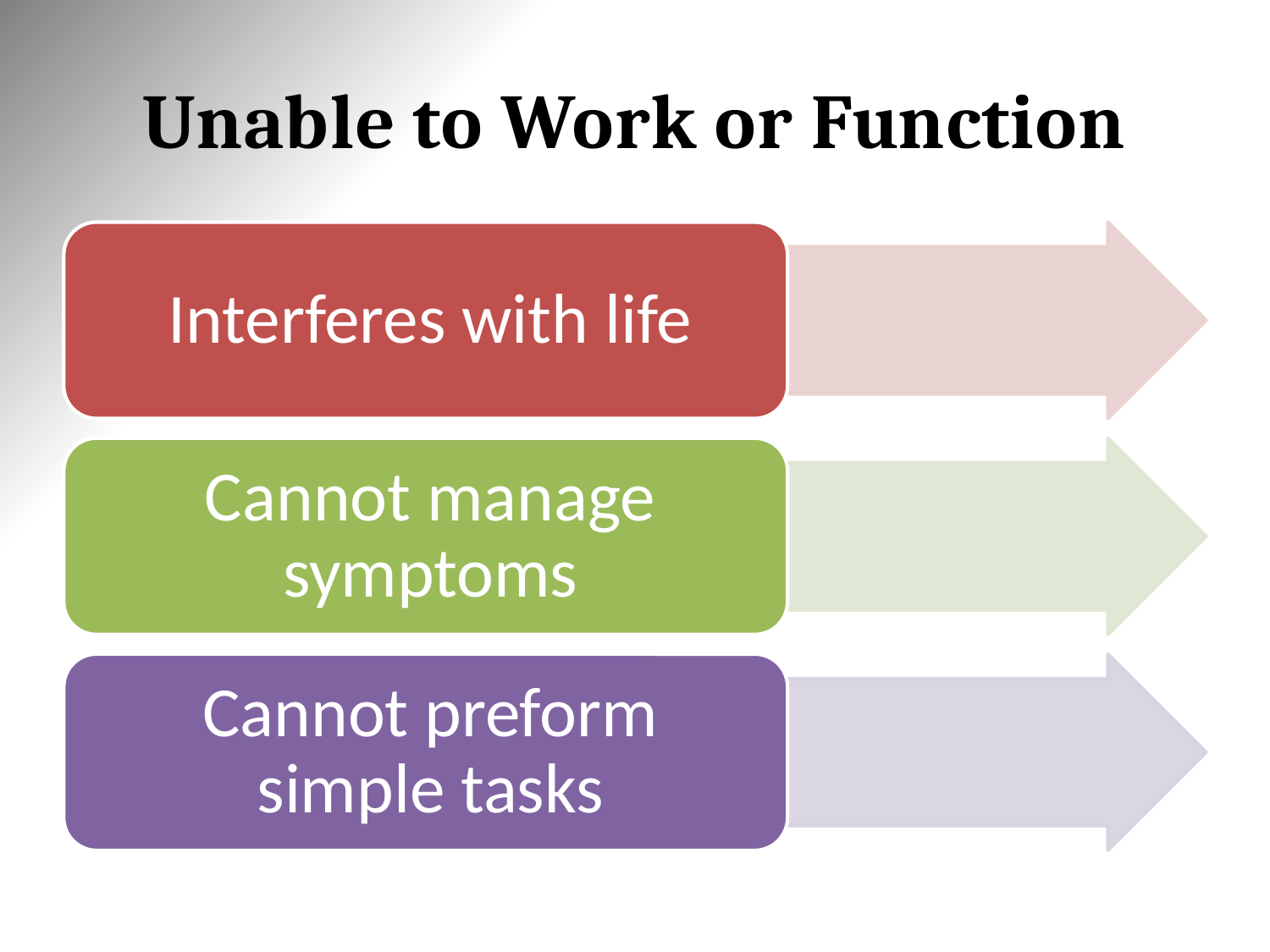

# Unable to Work or Function
Interferes with life
Cannot manage symptoms
Cannot preform simple tasks